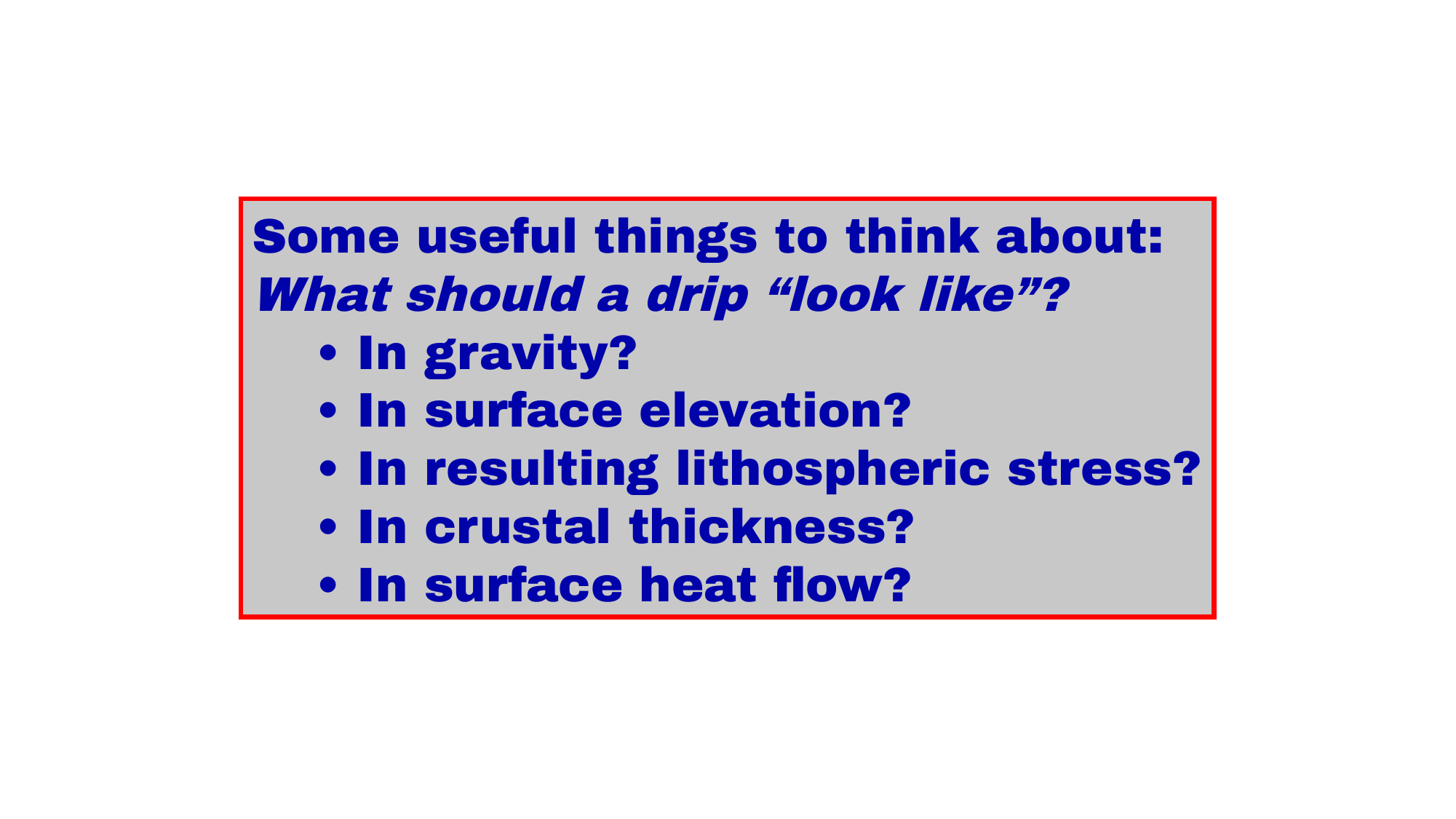

Some useful things to think about:
What should a drip “look like”?
    • In gravity?
    • In surface elevation?
    • In resulting lithospheric stress?
    • In crustal thickness?
    • In surface heat flow?